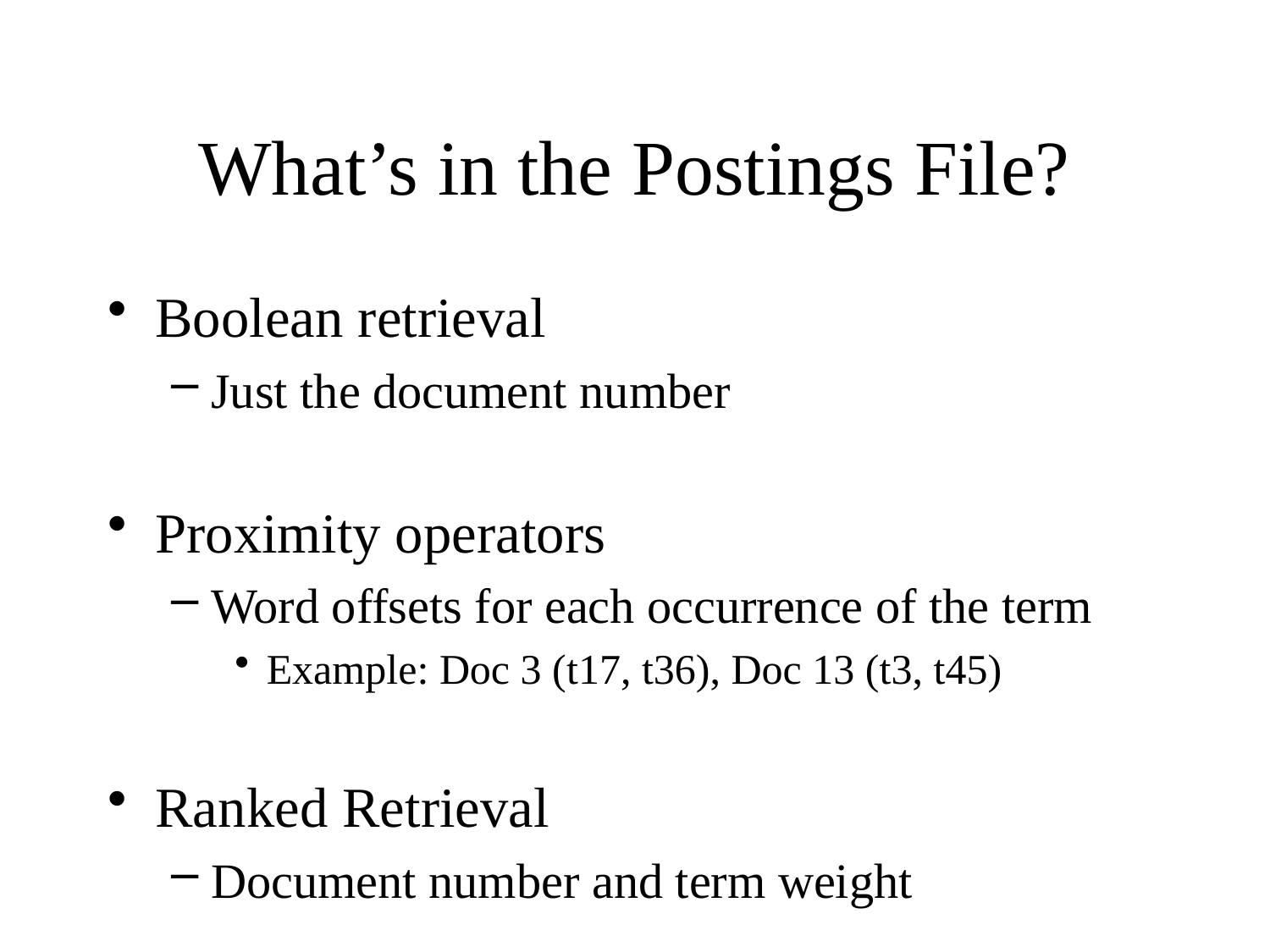

# What’s in the Postings File?
Boolean retrieval
Just the document number

Proximity operators
Word offsets for each occurrence of the term
Example: Doc 3 (t17, t36), Doc 13 (t3, t45)

Ranked Retrieval
Document number and term weight